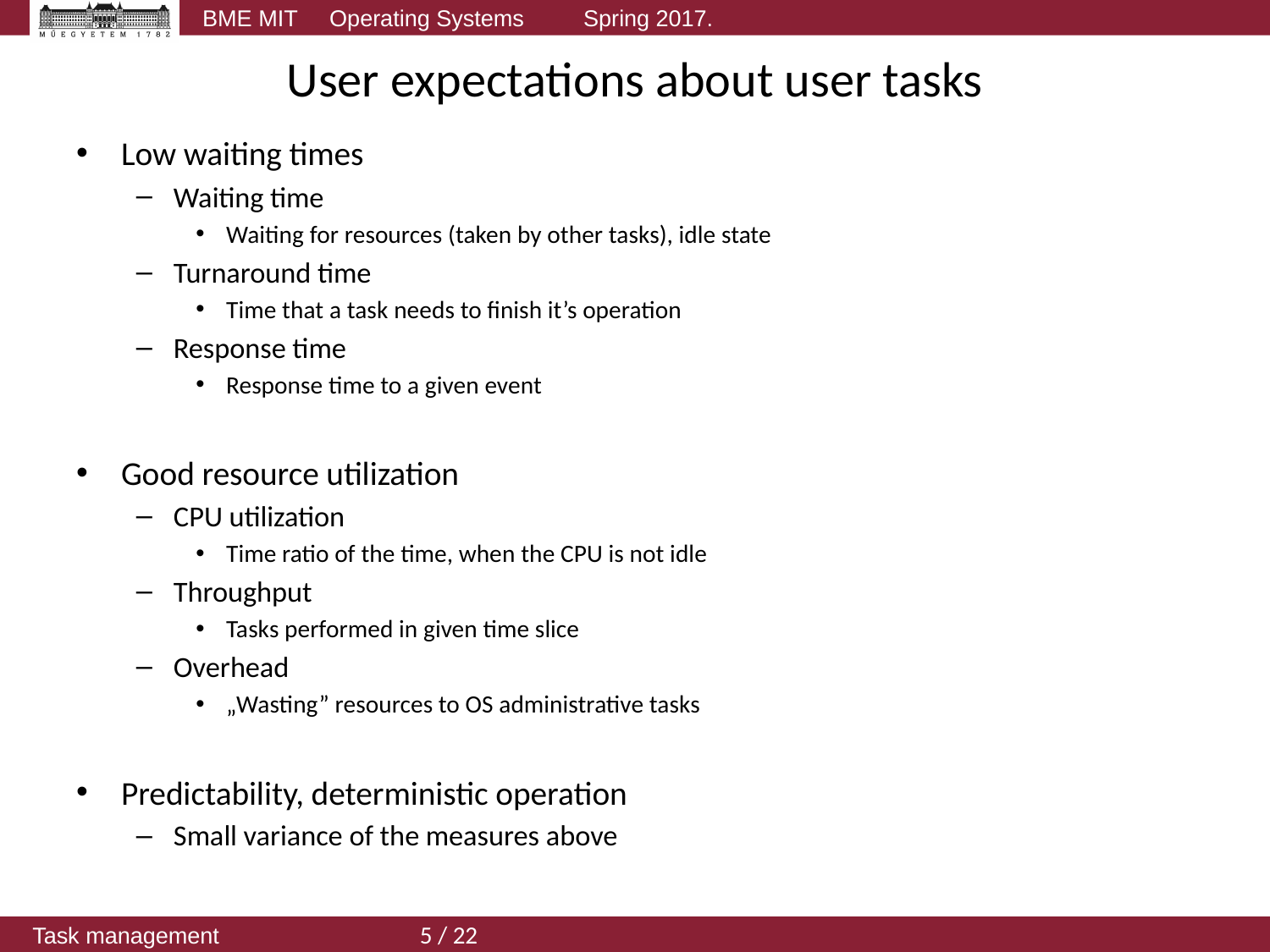

# User expectations about user tasks
Low waiting times
Waiting time
Waiting for resources (taken by other tasks), idle state
Turnaround time
Time that a task needs to finish it’s operation
Response time
Response time to a given event

Good resource utilization
CPU utilization
Time ratio of the time, when the CPU is not idle
Throughput
Tasks performed in given time slice
Overhead
„Wasting” resources to OS administrative tasks

Predictability, deterministic operation
Small variance of the measures above